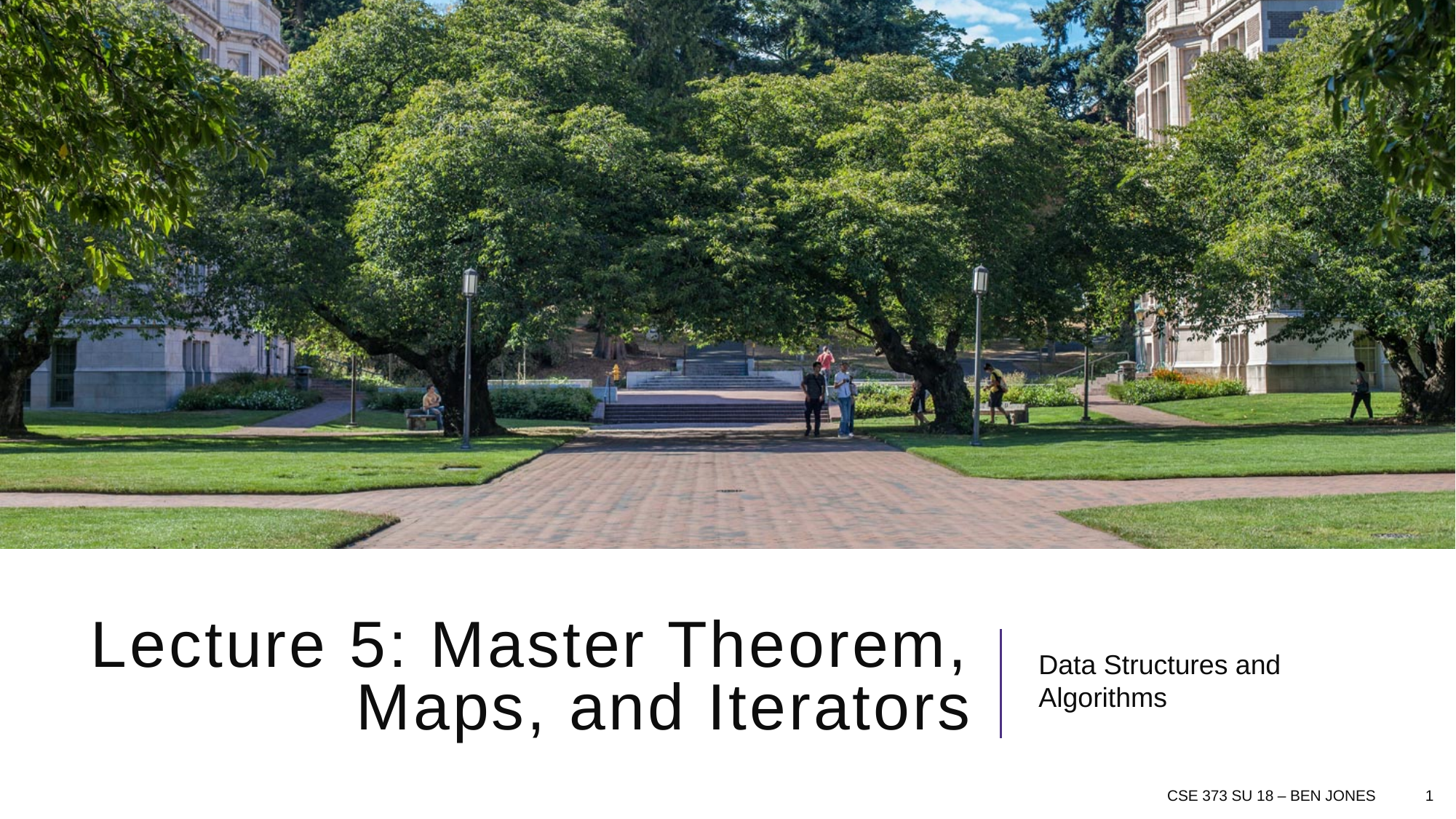

# Lecture 5: Master Theorem, Maps, and Iterators
Data Structures and Algorithms
CSE 373 Su 18 – ben jones
1